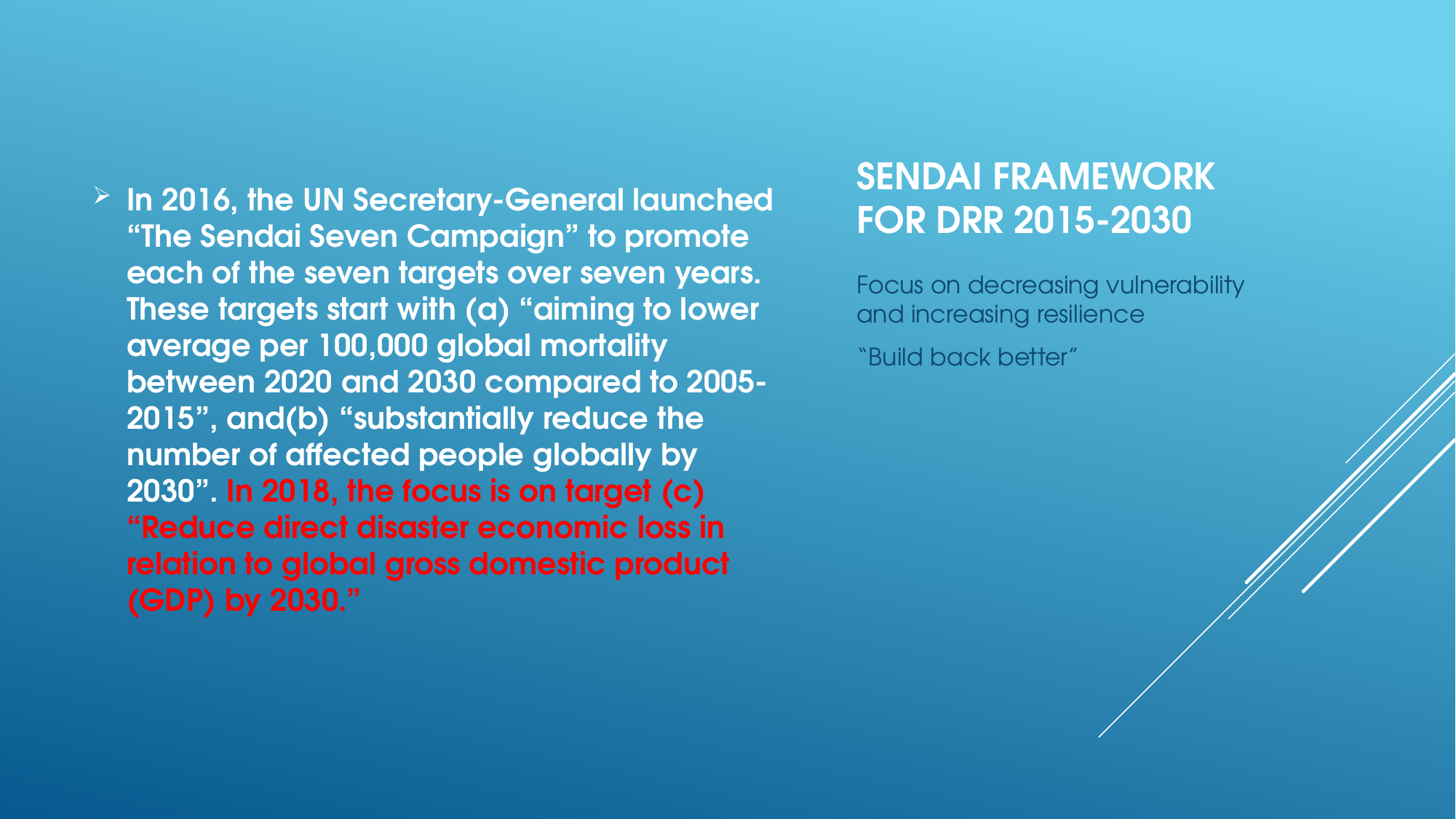

In 2016, the UN Secretary-General launched “The Sendai Seven Campaign” to promote each of the seven targets over seven years. These targets start with (a) “aiming to lower average per 100,000 global mortality between 2020 and 2030 compared to 2005-2015”, and(b) “substantially reduce the number of affected people globally by 2030”. In 2018, the focus is on target (c) “Reduce direct disaster economic loss in relation to global gross domestic product (GDP) by 2030.”
# Sendai Framework for DRR 2015-2030
Focus on decreasing vulnerability and increasing resilience
“Build back better”